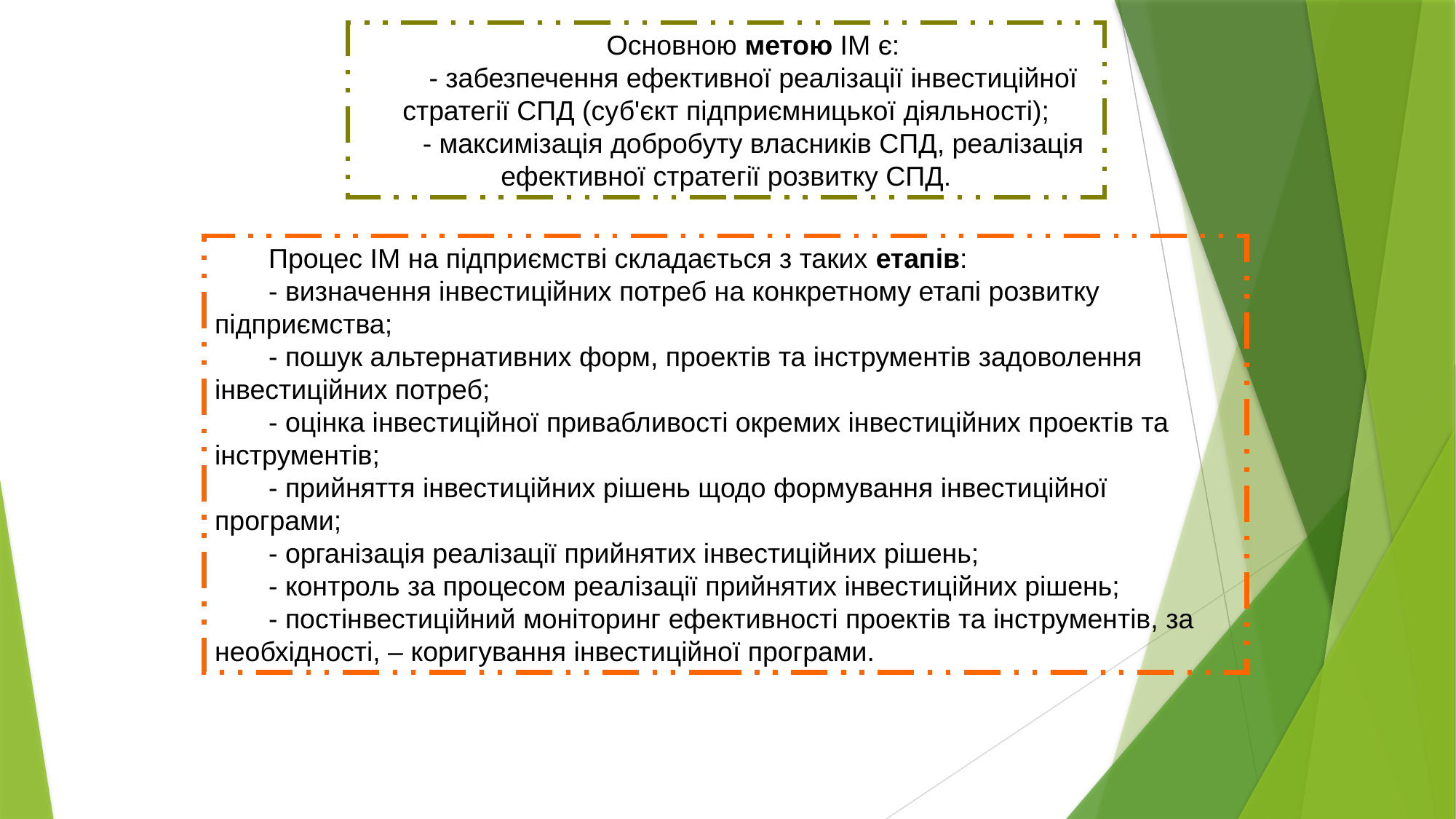

Основною метою ІМ є:
- забезпечення ефективної реалізації інвестиційної стратегії СПД (суб'єкт підприємницької діяльності);
- максимізація добробуту власників СПД, реалізація ефективної стратегії розвитку СПД.
Процес ІМ на підприємстві складається з таких етапів:
- визначення інвестиційних потреб на конкретному етапі розвитку підприємства;
- пошук альтернативних форм, проектів та інструментів задоволення інвестиційних потреб;
- оцінка інвестиційної привабливості окремих інвестиційних проектів та інструментів;
- прийняття інвестиційних рішень щодо формування інвестиційної програми;
- організація реалізації прийнятих інвестиційних рішень;
- контроль за процесом реалізації прийнятих інвестиційних рішень;
- постінвестиційний моніторинг ефективності проектів та інструментів, за необхідності, – коригування інвестиційної програми.